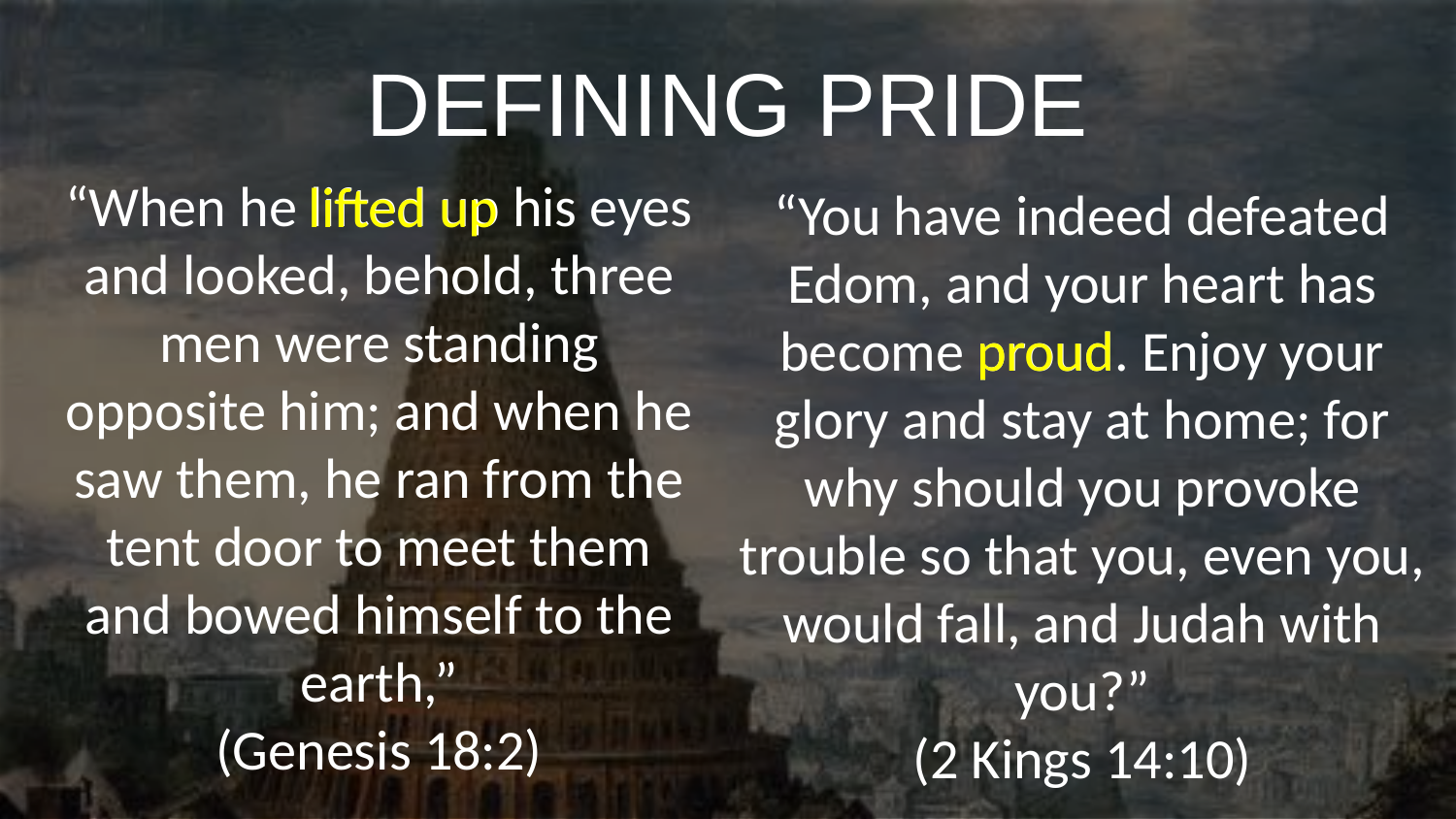

# Defining Pride
“When he lifted up his eyes and looked, behold, three men were standing opposite him; and when he saw them, he ran from the tent door to meet them and bowed himself to the earth,”
(Genesis 18:2)
lifted up
“You have indeed defeated Edom, and your heart has become proud. Enjoy your glory and stay at home; for why should you provoke trouble so that you, even you, would fall, and Judah with you?”
(2 Kings 14:10)
proud